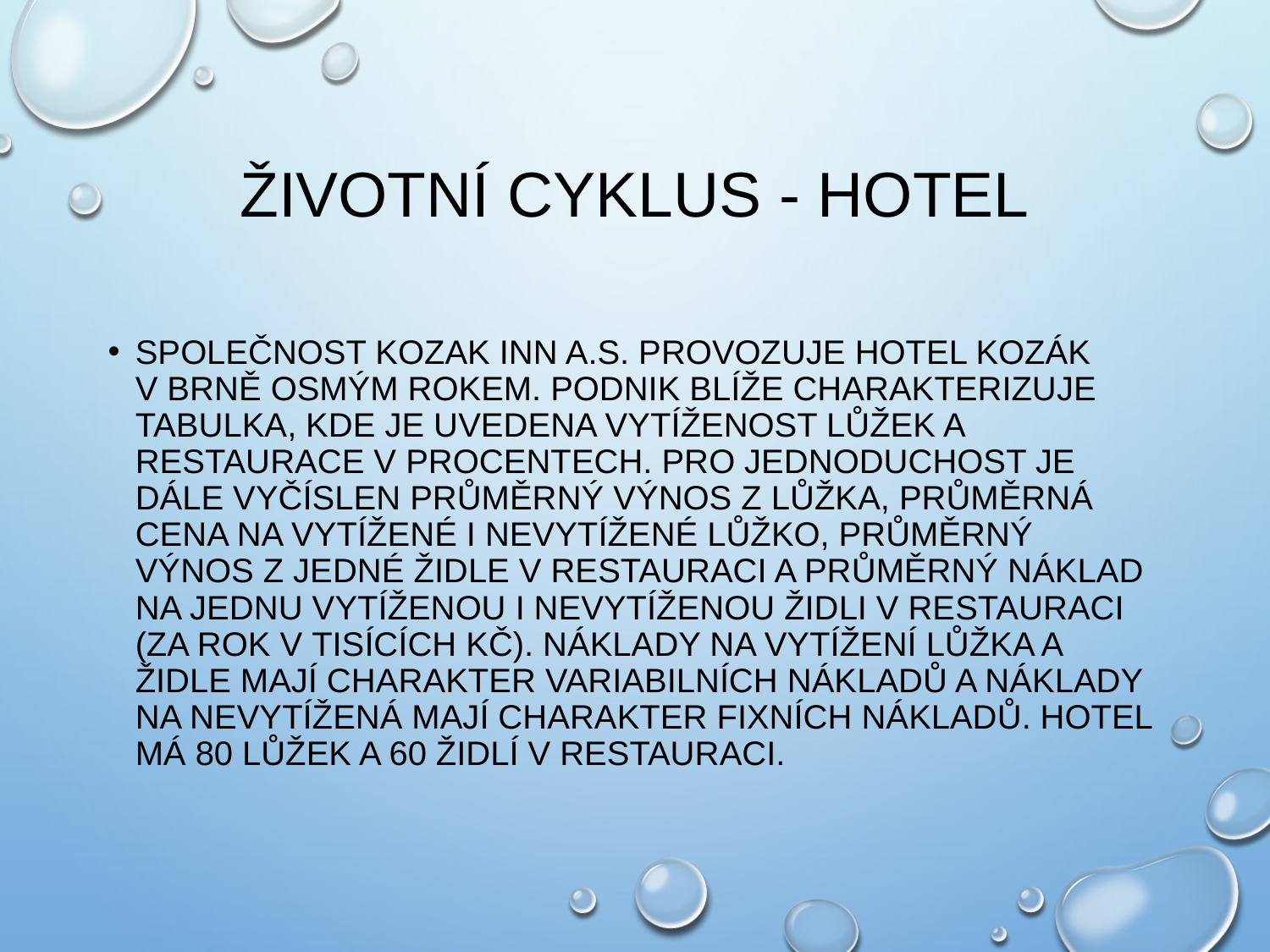

# Životní cyklus - hotel
Společnost KOZAK INN a.s. provozuje hotel Kozák v Brně osmým rokem. Podnik blíže charakterizuje tabulka, kde je uvedena vytíženost lůžek a restaurace v procentech. Pro jednoduchost je dále vyčíslen průměrný výnos z lůžka, průměrná cena na vytížené i nevytížené lůžko, průměrný výnos z jedné židle v restauraci a průměrný náklad na jednu vytíženou i nevytíženou židli v restauraci (za rok v tisících Kč). Náklady na vytížení lůžka a židle mají charakter variabilních nákladů a náklady na nevytížená mají charakter fixních nákladů. Hotel má 80 lůžek a 60 židlí v restauraci.